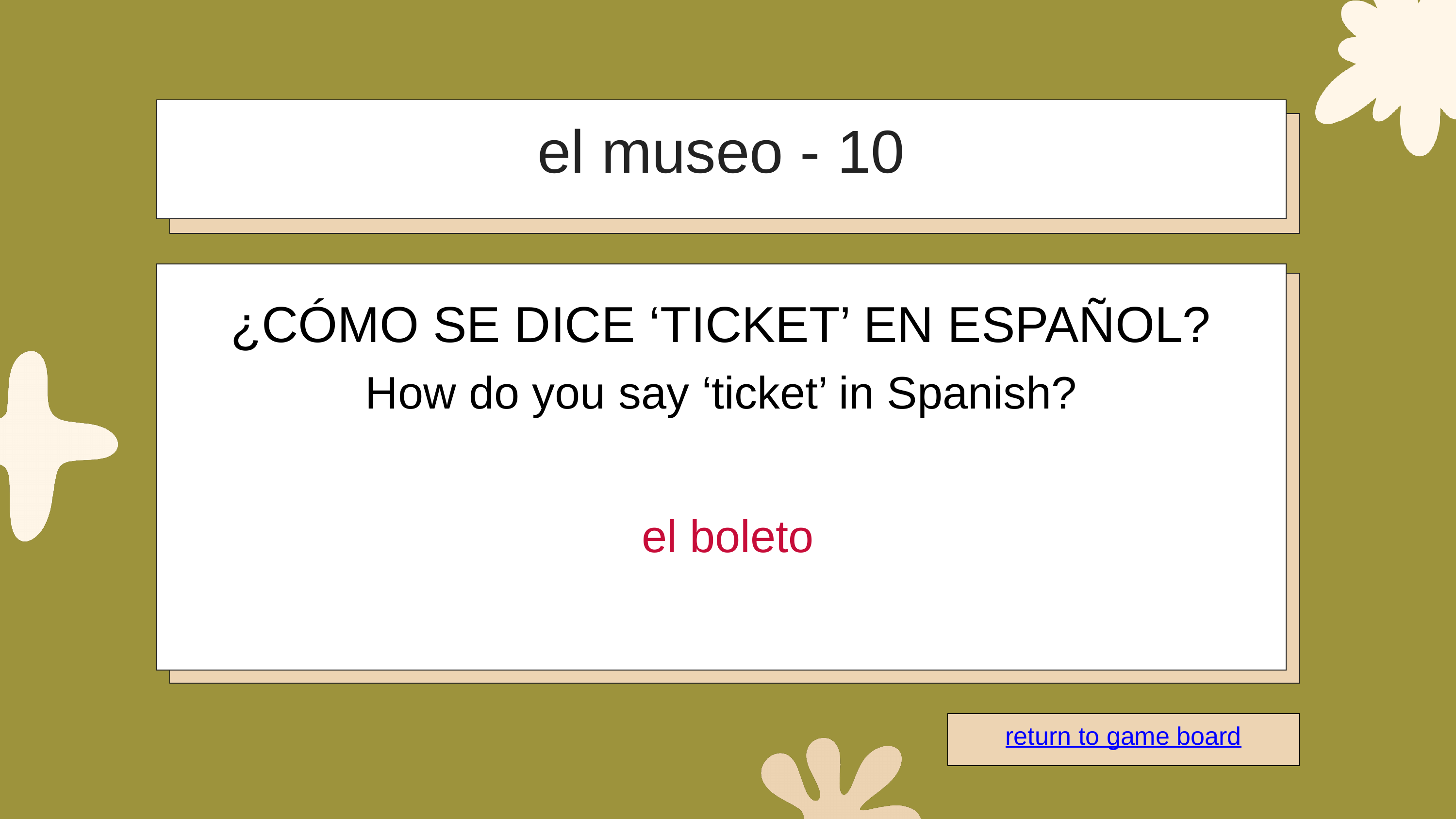

el museo - 10

¿CÓMO SE DICE ‘TICKET’ EN ESPAÑOL?

How do you say ‘ticket’ in Spanish?
el boleto

return to game board